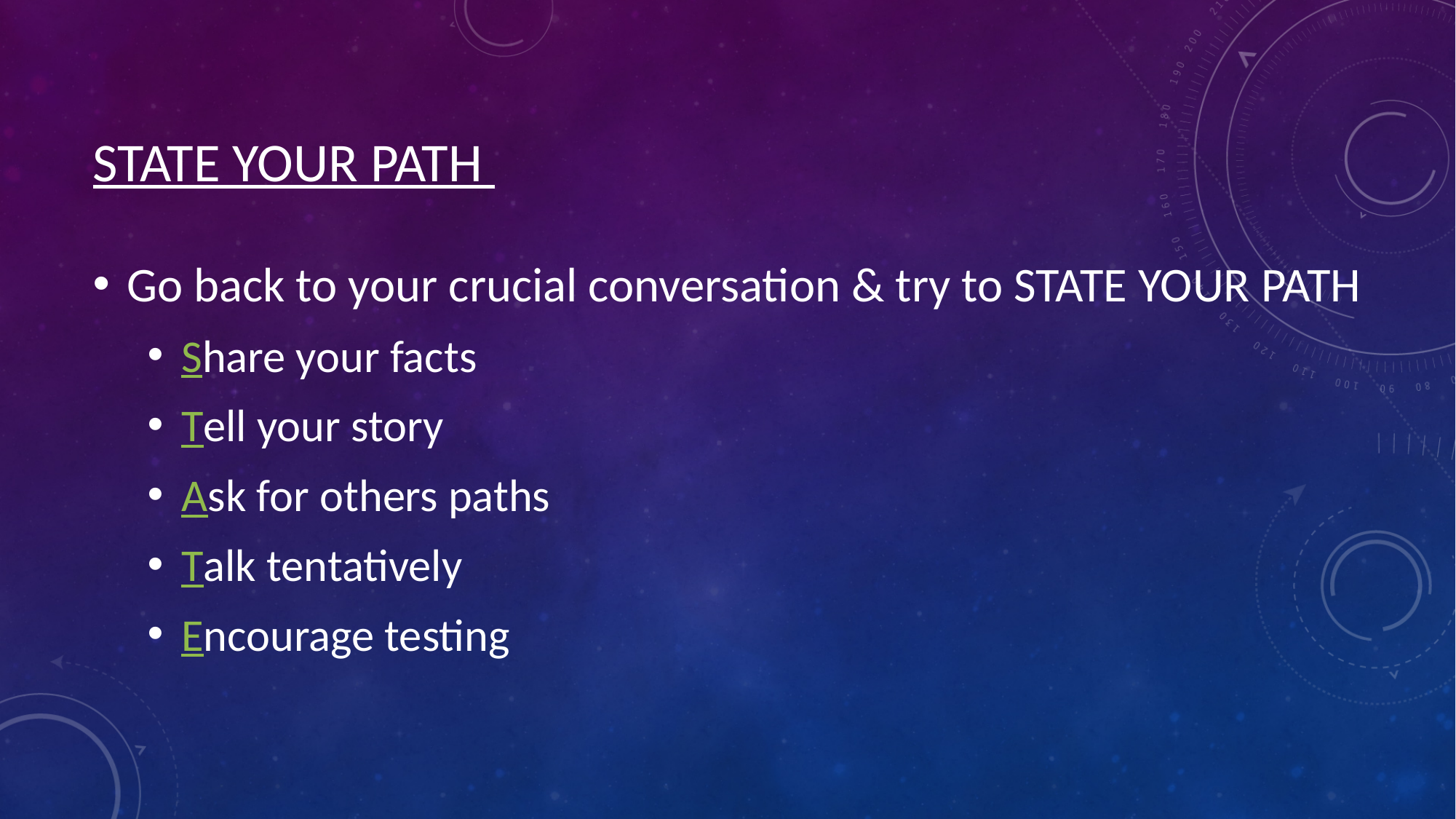

# STATE YOUR PATH
Go back to your crucial conversation & try to STATE YOUR PATH
Share your facts
Tell your story
Ask for others paths
Talk tentatively
Encourage testing